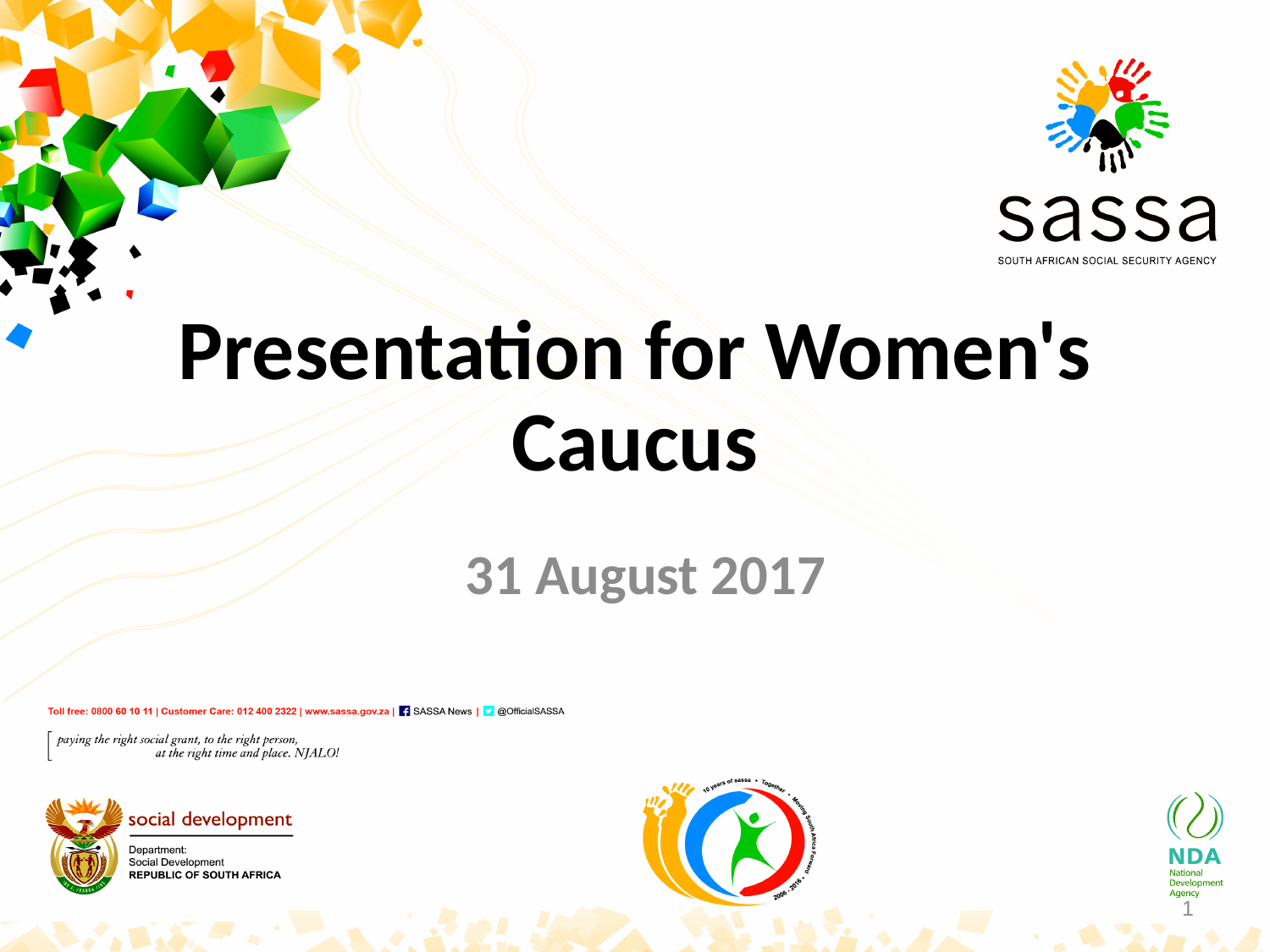

# Presentation for Women's Caucus
31 August 2017
1